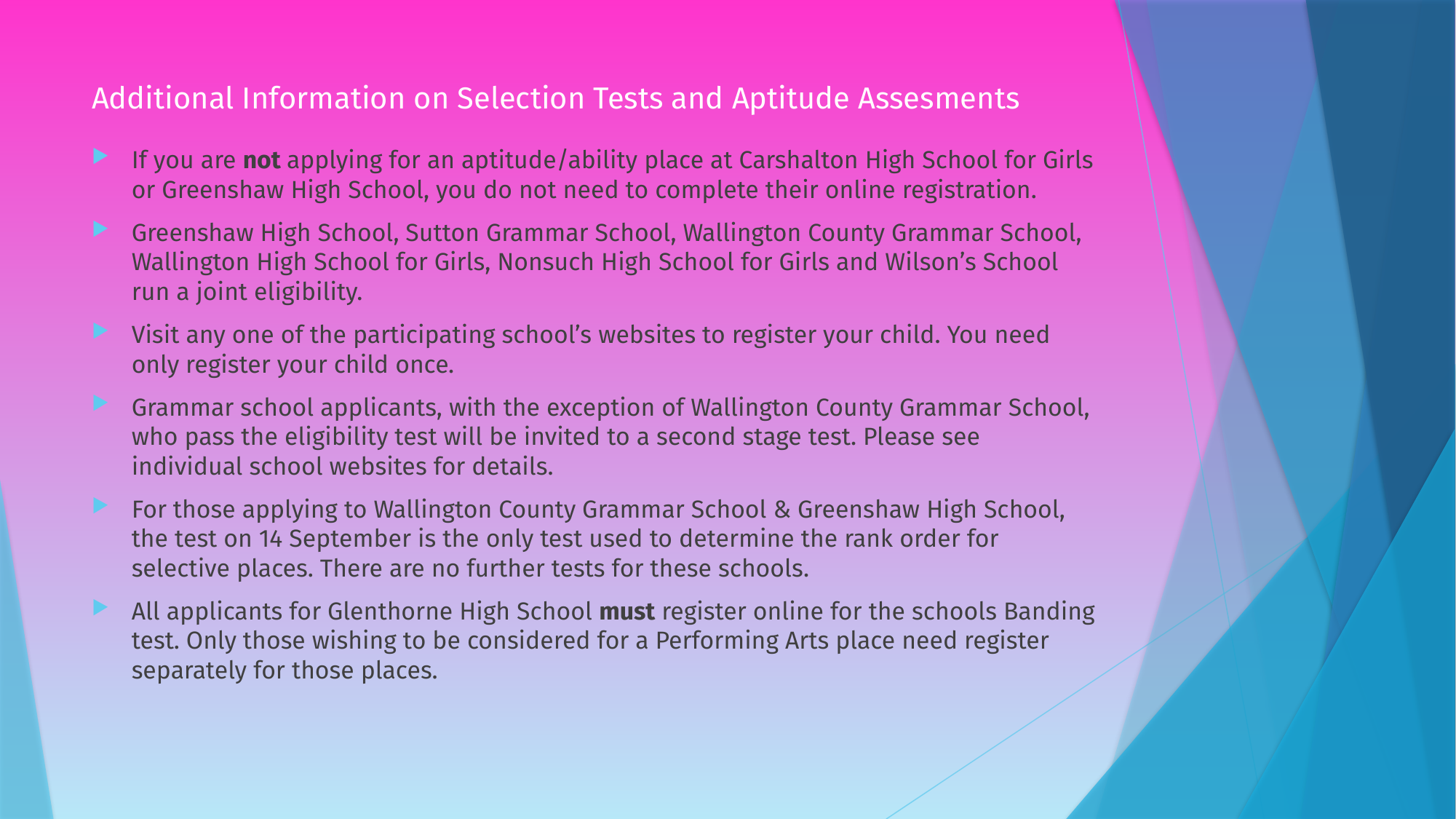

# Additional Information on Selection Tests and Aptitude Assesments
If you are not applying for an aptitude/ability place at Carshalton High School for Girls or Greenshaw High School, you do not need to complete their online registration.
Greenshaw High School, Sutton Grammar School, Wallington County Grammar School, Wallington High School for Girls, Nonsuch High School for Girls and Wilson’s School run a joint eligibility.
Visit any one of the participating school’s websites to register your child. You need only register your child once.
Grammar school applicants, with the exception of Wallington County Grammar School, who pass the eligibility test will be invited to a second stage test. Please see individual school websites for details.
For those applying to Wallington County Grammar School & Greenshaw High School, the test on 14 September is the only test used to determine the rank order for selective places. There are no further tests for these schools.
All applicants for Glenthorne High School must register online for the schools Banding test. Only those wishing to be considered for a Performing Arts place need register separately for those places.